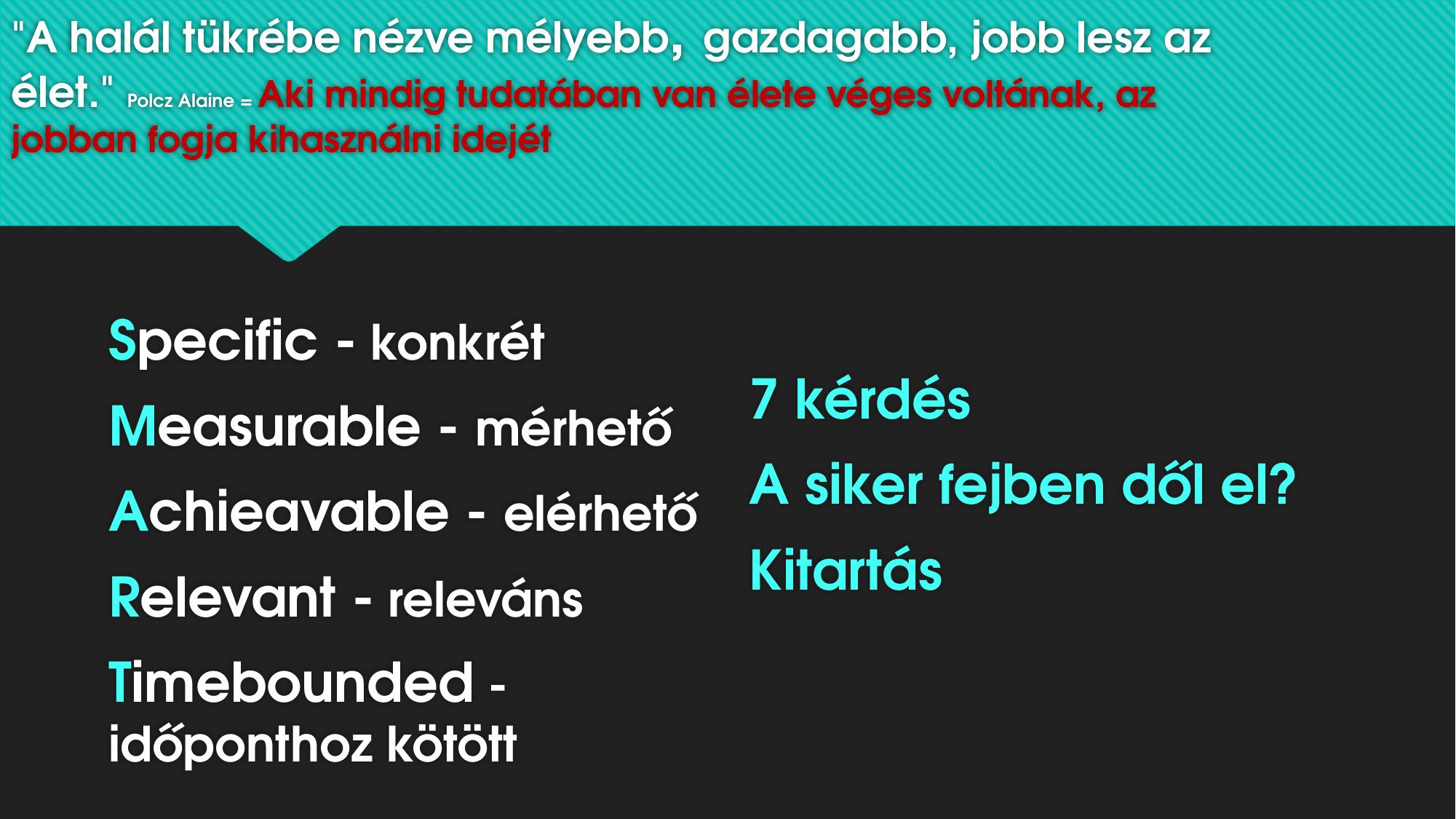

# "A halál tükrébe nézve mélyebb, gazdagabb, jobb lesz az élet." Polcz Alaine = Aki mindig tudatában van élete véges voltának, az jobban fogja kihasználni idejét
Specific - konkrét
Measurable - mérhető
Achieavable - elérhető
Relevant - releváns
Timebounded - időponthoz kötött
7 kérdés
A siker fejben dől el?
Kitartás